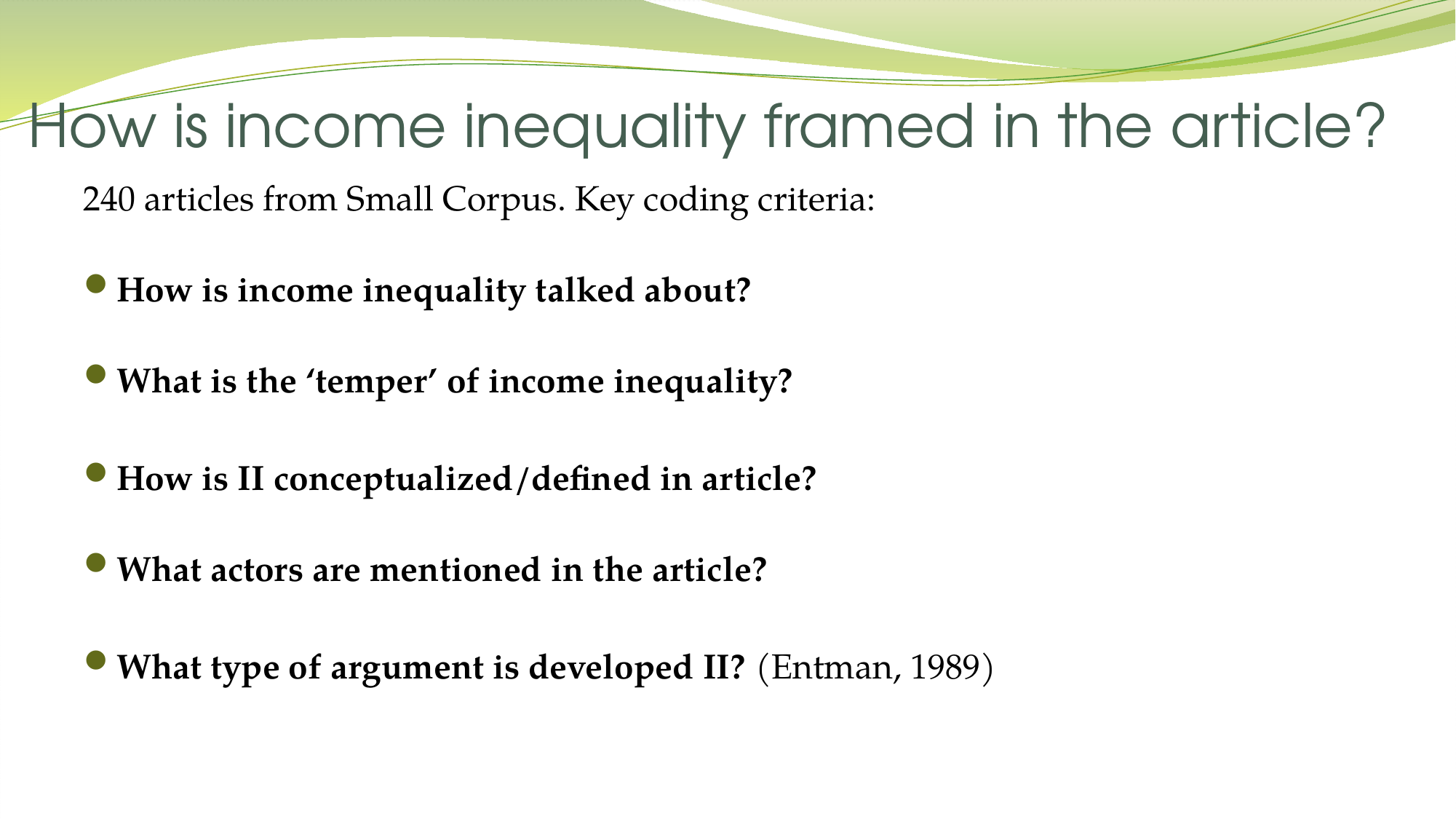

# How is income inequality framed in the article?
240 articles from Small Corpus. Key coding criteria:
How is income inequality talked about?
What is the ‘temper’ of income inequality?

How is II conceptualized/defined in article?
What actors are mentioned in the article?

What type of argument is developed II? (Entman, 1989)